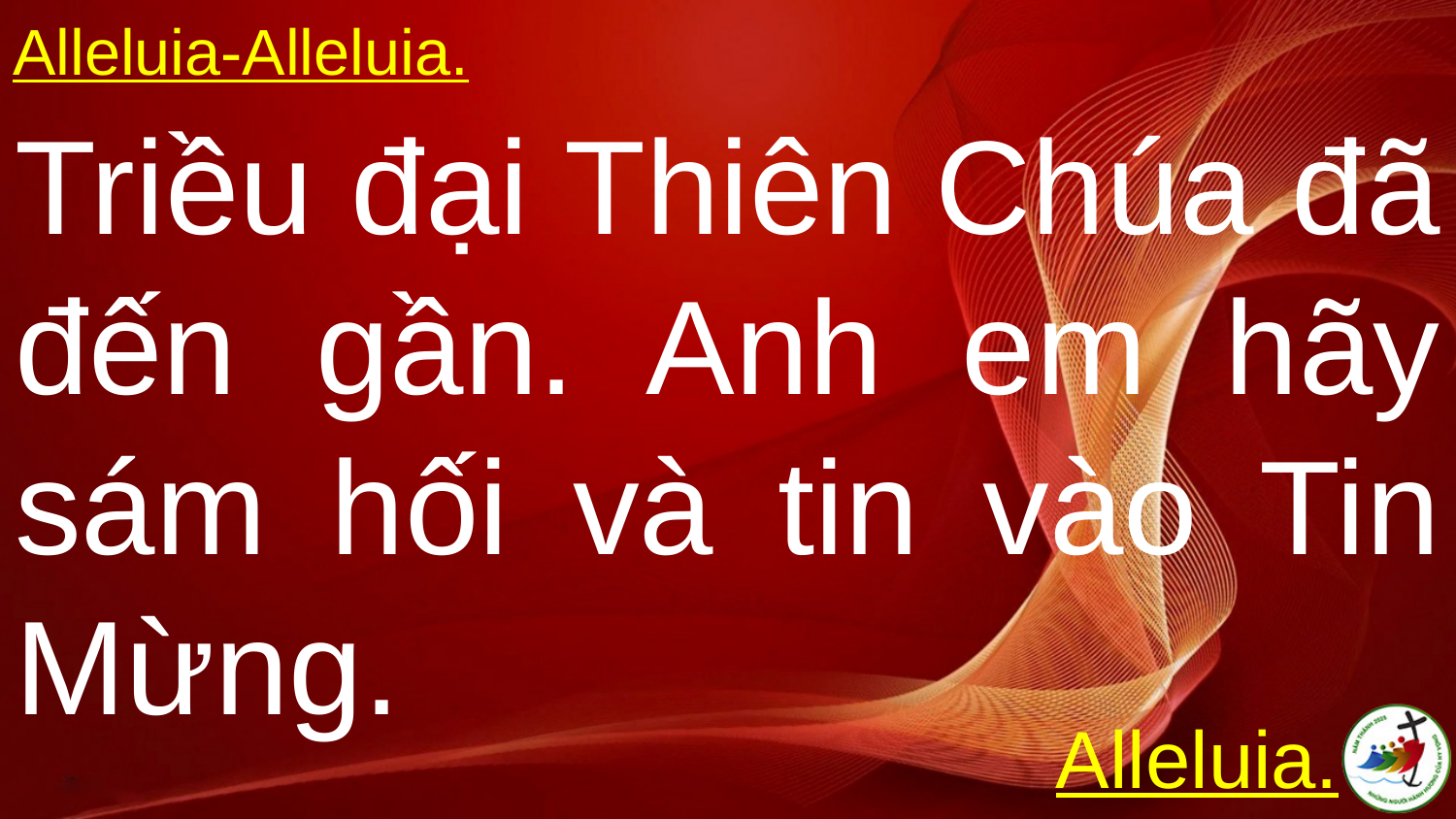

Alleluia-Alleluia.
# Triều đại Thiên Chúa đã đến gần. Anh em hãy sám hối và tin vào Tin Mừng.
Alleluia.